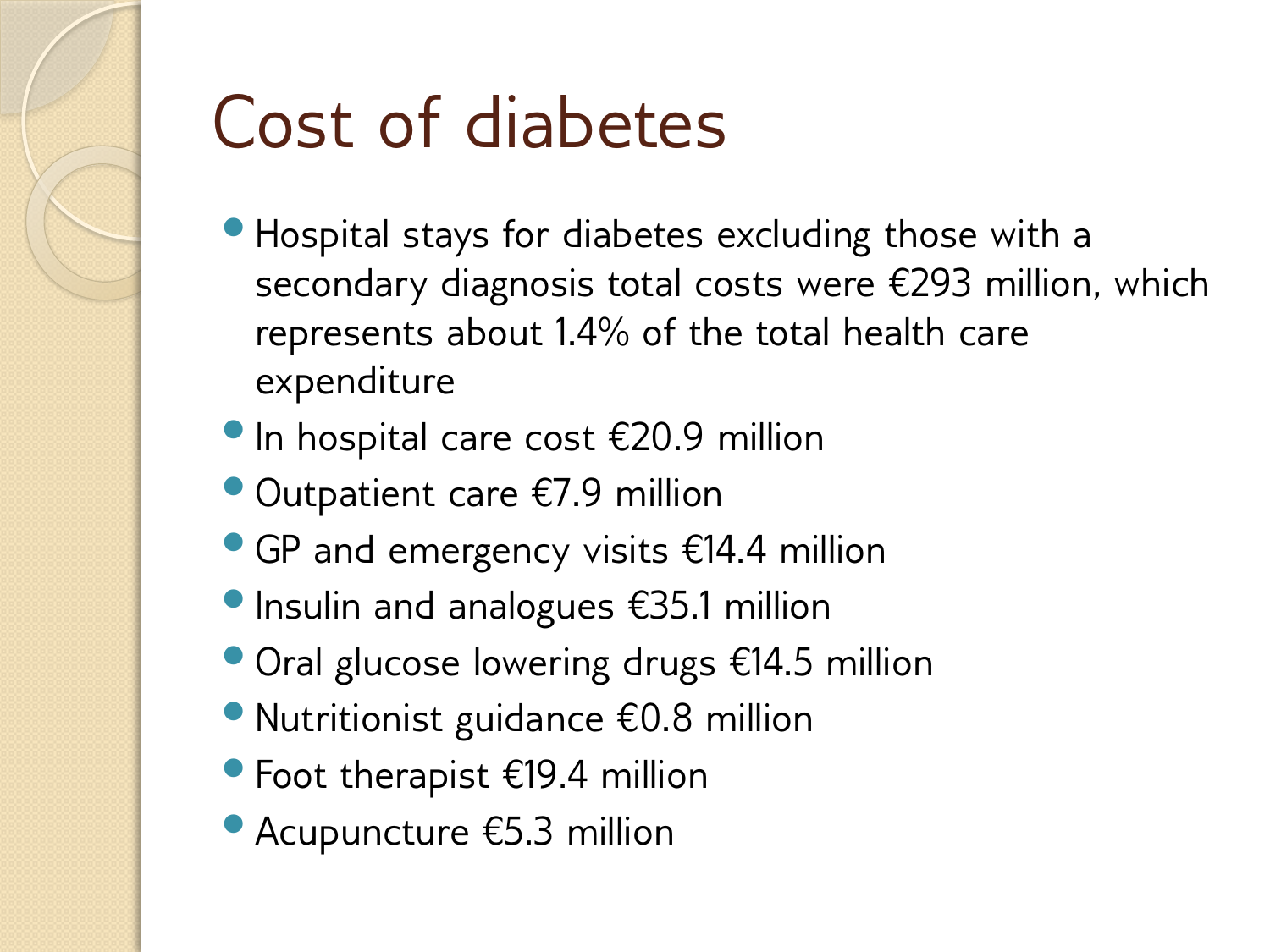

# Cost of diabetes
Hospital stays for diabetes excluding those with a secondary diagnosis total costs were €293 million, which represents about 1.4% of the total health care expenditure
In hospital care cost €20.9 million
Outpatient care €7.9 million
GP and emergency visits €14.4 million
Insulin and analogues €35.1 million
Oral glucose lowering drugs €14.5 million
Nutritionist guidance €0.8 million
Foot therapist €19.4 million
Acupuncture €5.3 million